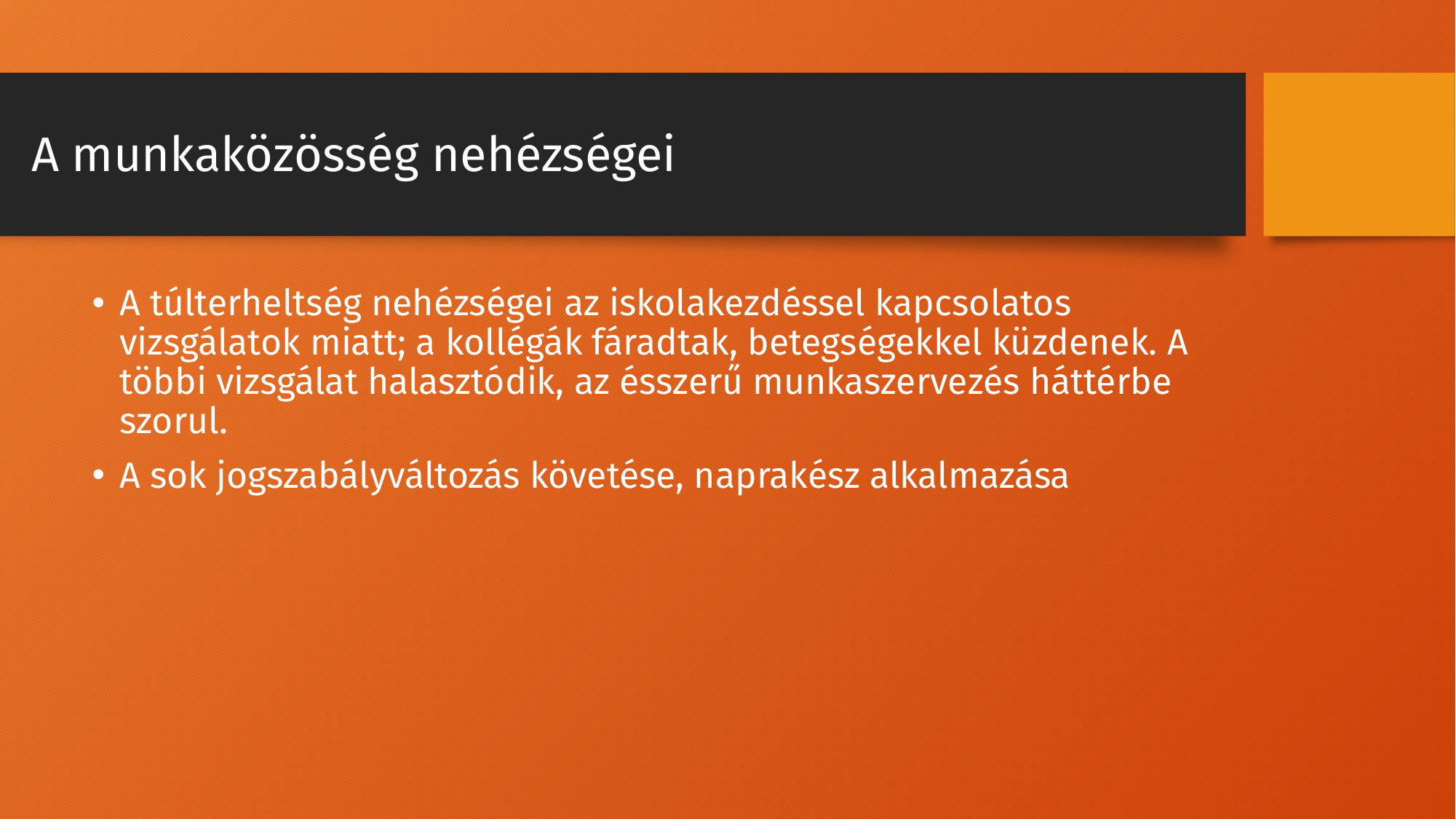

# A munkaközösség nehézségei
A túlterheltség nehézségei az iskolakezdéssel kapcsolatos vizsgálatok miatt; a kollégák fáradtak, betegségekkel küzdenek. A többi vizsgálat halasztódik, az ésszerű munkaszervezés háttérbe szorul.
A sok jogszabályváltozás követése, naprakész alkalmazása